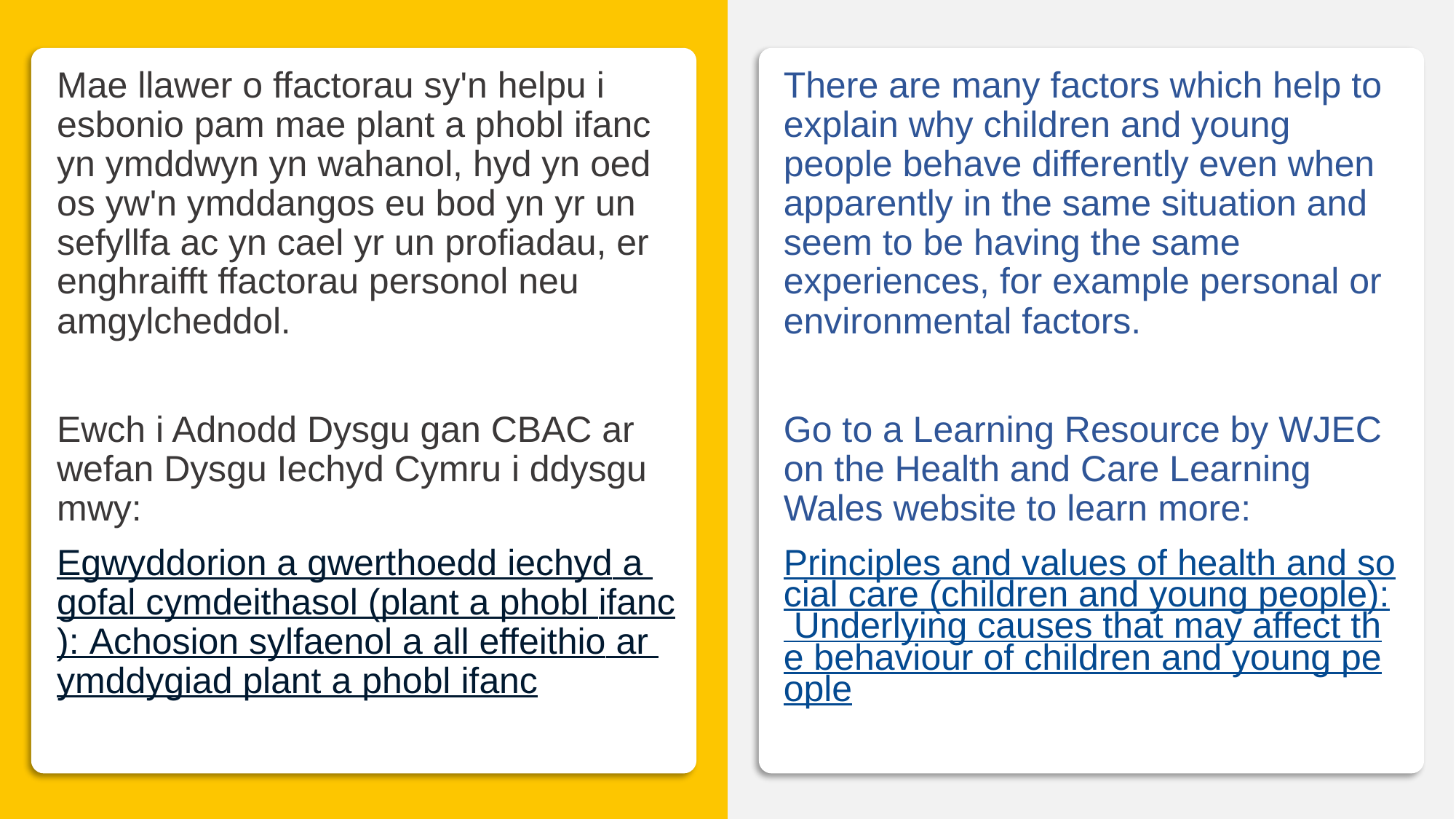

Cynnwys ar gyfer 10.2
Mae llawer o ffactorau sy'n helpu i esbonio pam mae plant a phobl ifanc yn ymddwyn yn wahanol, hyd yn oed os yw'n ymddangos eu bod yn yr un sefyllfa ac yn cael yr un profiadau, er enghraifft ffactorau personol neu amgylcheddol.

Ewch i Adnodd Dysgu gan CBAC ar wefan Dysgu Iechyd Cymru i ddysgu mwy:
Egwyddorion a gwerthoedd iechyd a gofal cymdeithasol (plant a phobl ifanc): Achosion sylfaenol a all effeithio ar ymddygiad plant a phobl ifanc

There are many factors which help to explain why children and young people behave differently even when apparently in the same situation and seem to be having the same experiences, for example personal or environmental factors.

Go to a Learning Resource by WJEC on the Health and Care Learning Wales website to learn more:
Principles and values of health and social care (children and young people): Underlying causes that may affect the behaviour of children and young people